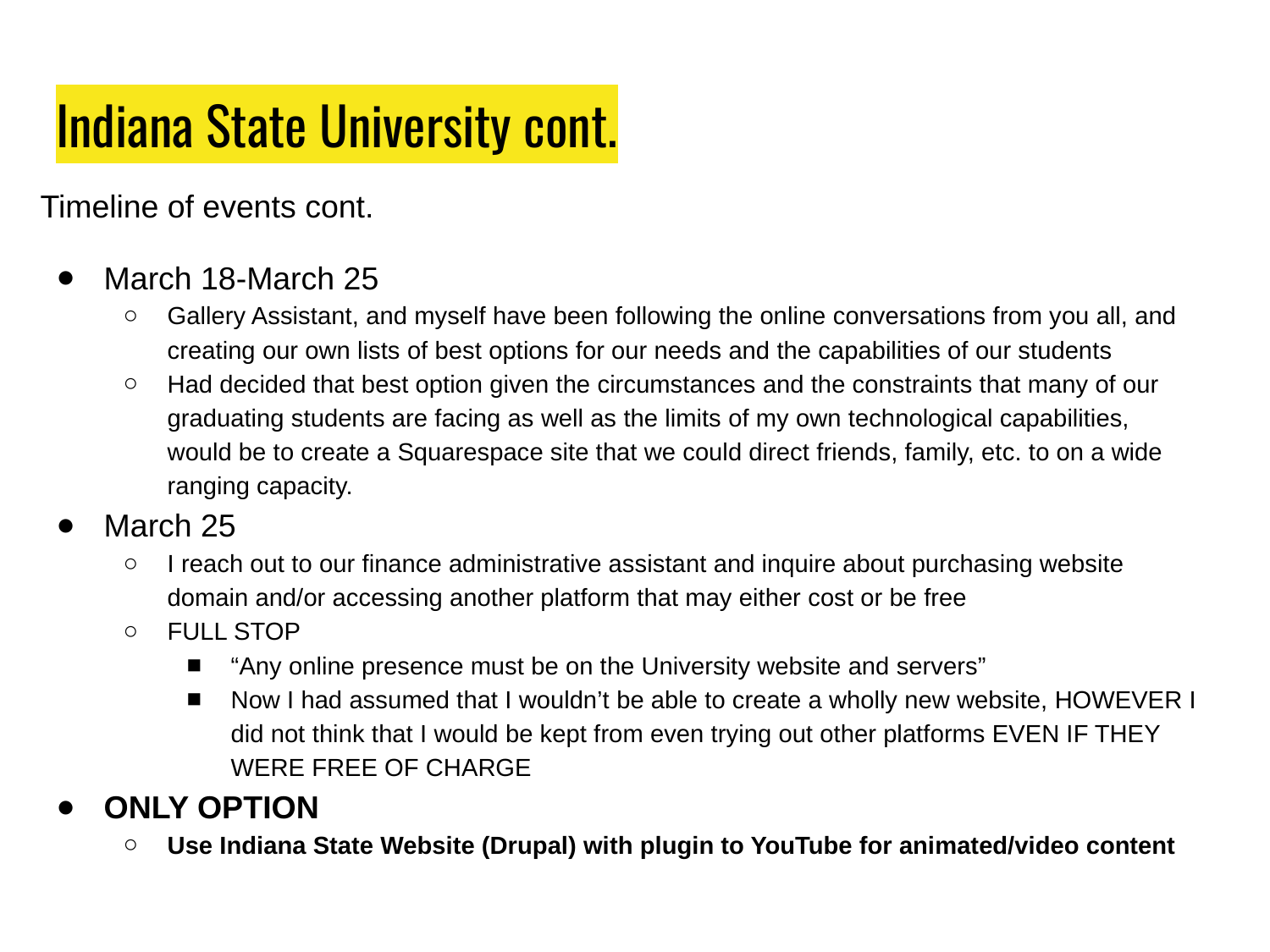

# Indiana State University cont.
Timeline of events cont.
March 18-March 25
Gallery Assistant, and myself have been following the online conversations from you all, and creating our own lists of best options for our needs and the capabilities of our students
Had decided that best option given the circumstances and the constraints that many of our graduating students are facing as well as the limits of my own technological capabilities, would be to create a Squarespace site that we could direct friends, family, etc. to on a wide ranging capacity.
March 25
I reach out to our finance administrative assistant and inquire about purchasing website domain and/or accessing another platform that may either cost or be free
FULL STOP
“Any online presence must be on the University website and servers”
Now I had assumed that I wouldn’t be able to create a wholly new website, HOWEVER I did not think that I would be kept from even trying out other platforms EVEN IF THEY WERE FREE OF CHARGE
ONLY OPTION
Use Indiana State Website (Drupal) with plugin to YouTube for animated/video content